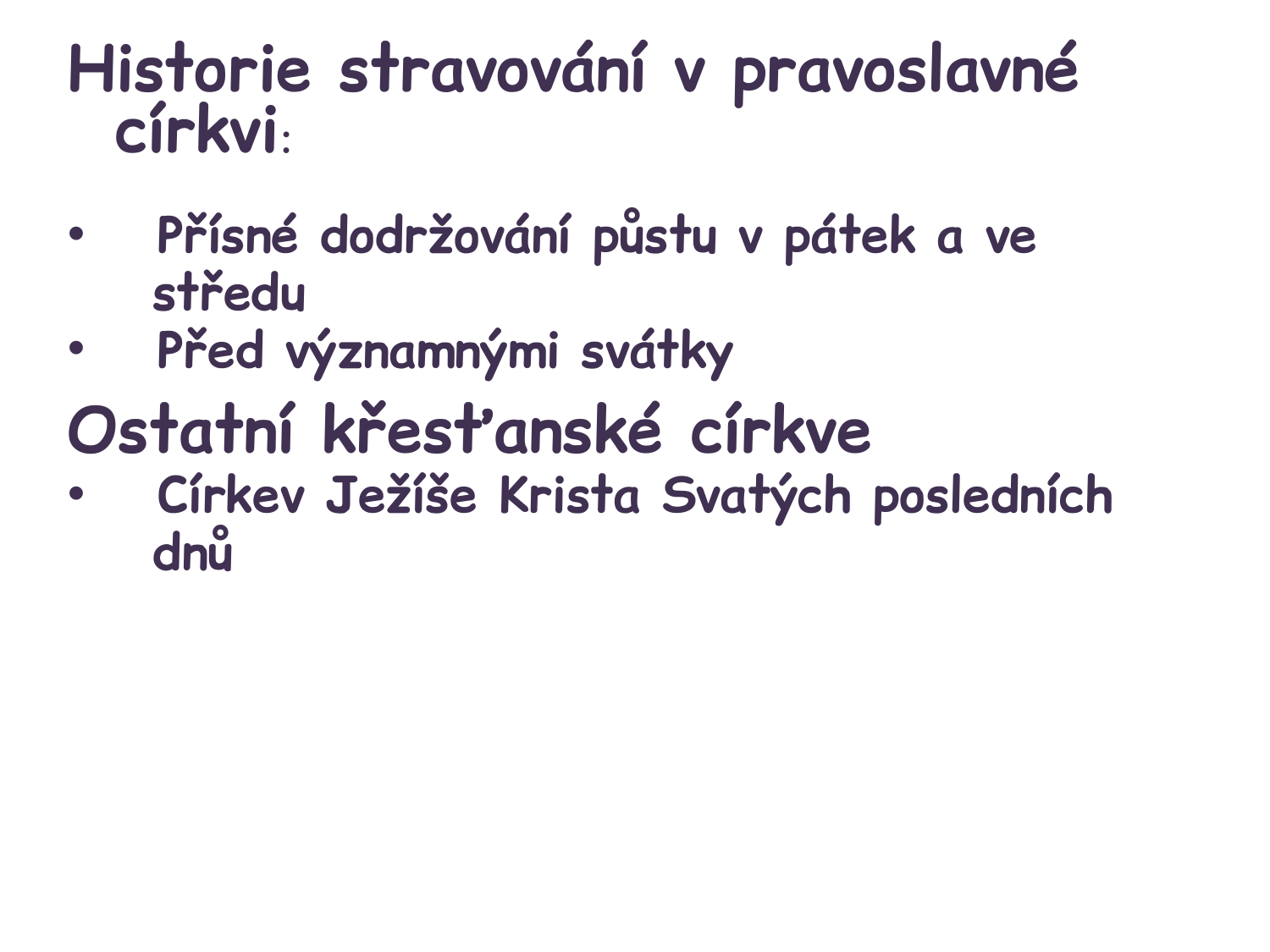

#
Historie stravování v pravoslavné církvi:

  Přísné dodržování půstu v pátek a ve
    středu
  Před významnými svátky

Ostatní křesťanské církve
  Církev Ježíše Krista Svatých posledních
    dnů